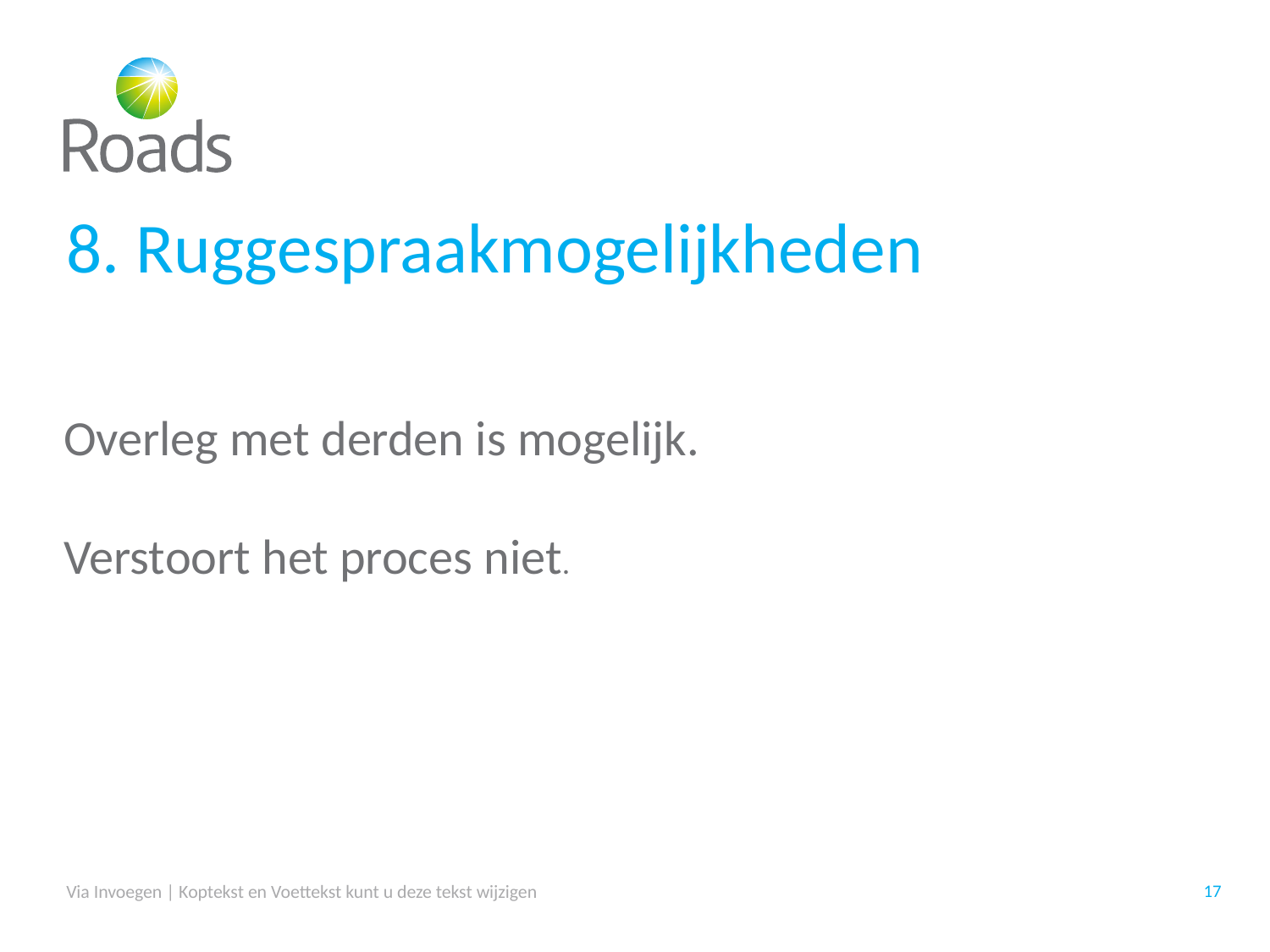

# 8. Ruggespraakmogelijkheden
Overleg met derden is mogelijk.

Verstoort het proces niet.

Via Invoegen | Koptekst en Voettekst kunt u deze tekst wijzigen
17